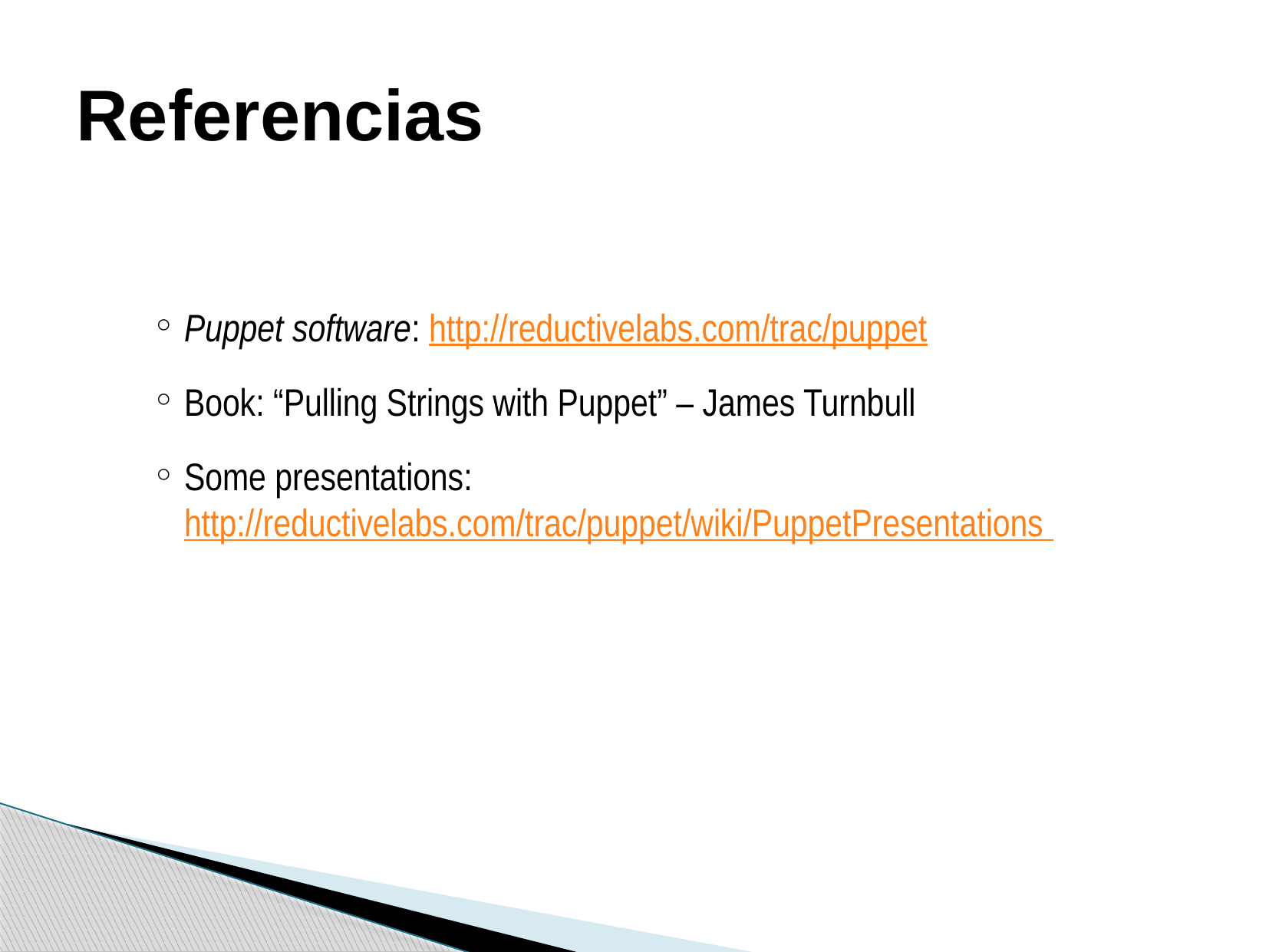

# Referencias

Puppet software: http://reductivelabs.com/trac/puppet
Book: “Pulling Strings with Puppet” – James Turnbull
Some presentations: http://reductivelabs.com/trac/puppet/wiki/PuppetPresentations